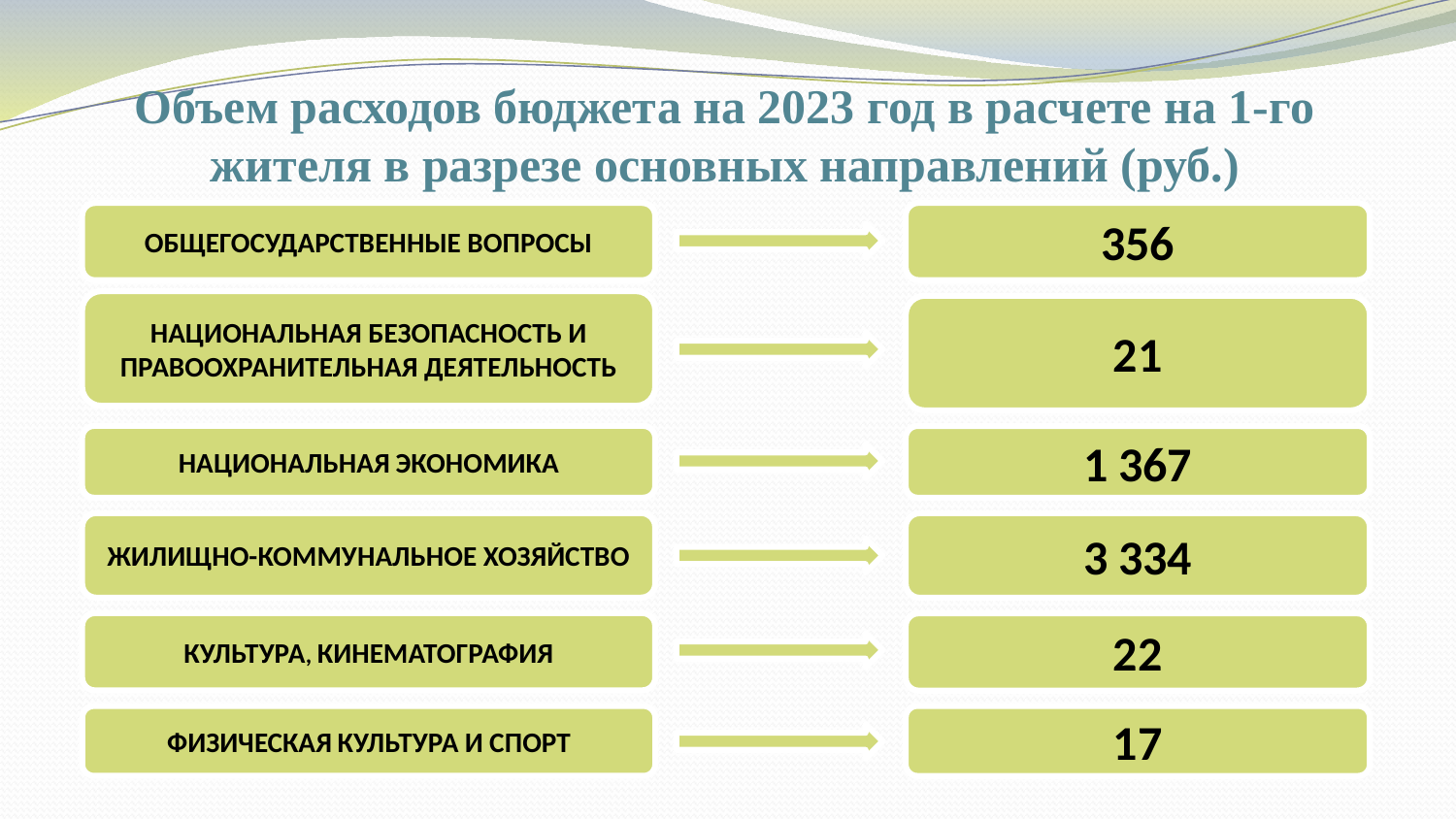

Объем расходов бюджета на 2023 год в расчете на 1-го жителя в разрезе основных направлений (руб.)
356
ОБЩЕГОСУДАРСТВЕННЫЕ ВОПРОСЫ

НАЦИОНАЛЬНАЯ БЕЗОПАСНОСТЬ И ПРАВООХРАНИТЕЛЬНАЯ ДЕЯТЕЛЬНОСТЬ
21

НАЦИОНАЛЬНАЯ ЭКОНОМИКА
1 367

ЖИЛИЩНО-КОММУНАЛЬНОЕ ХОЗЯЙСТВО
3 334

КУЛЬТУРА, КИНЕМАТОГРАФИЯ
22

17
ФИЗИЧЕСКАЯ КУЛЬТУРА И СПОРТ